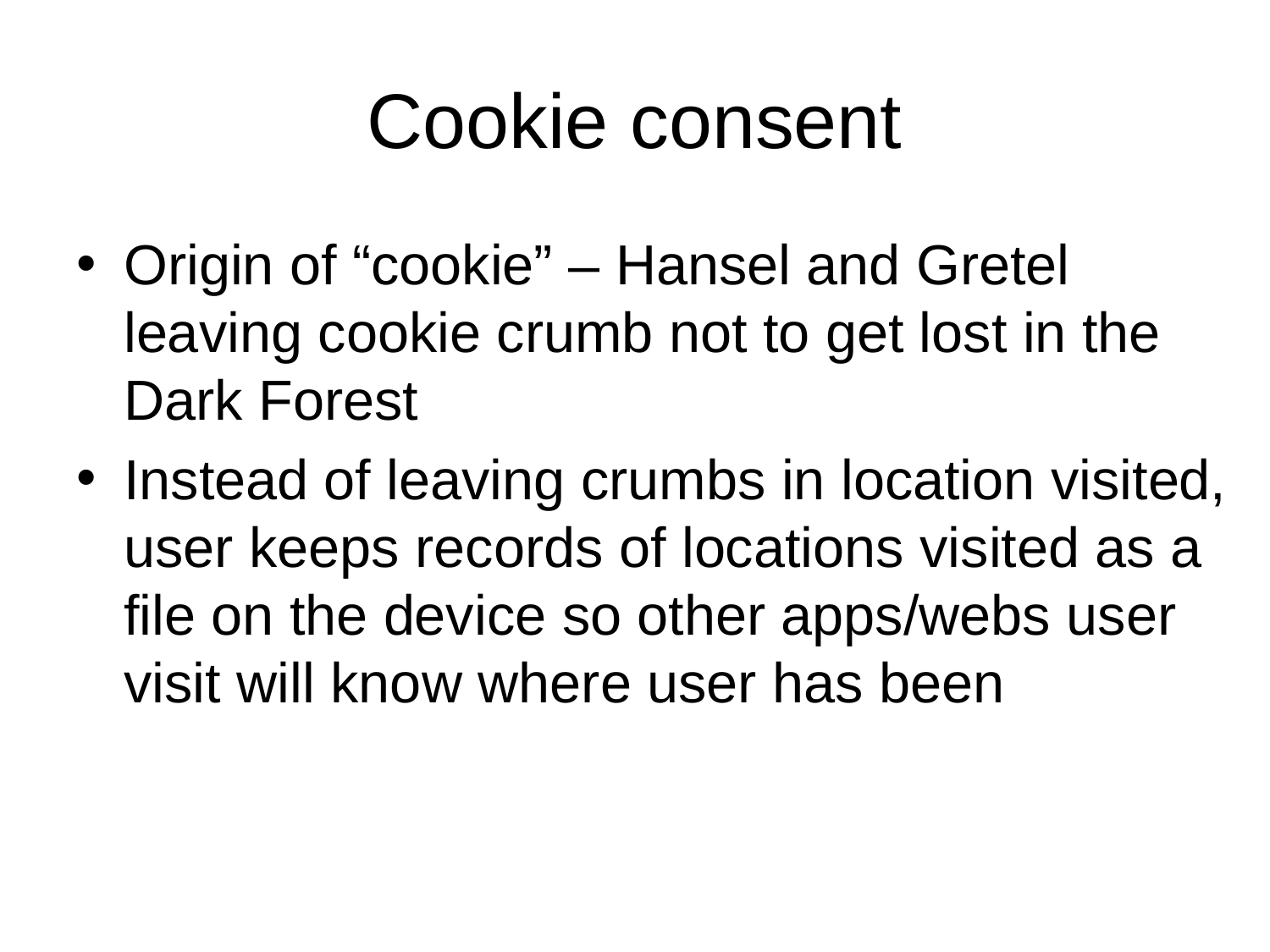

# Cookie consent
Origin of “cookie” – Hansel and Gretel leaving cookie crumb not to get lost in the Dark Forest
Instead of leaving crumbs in location visited, user keeps records of locations visited as a file on the device so other apps/webs user visit will know where user has been